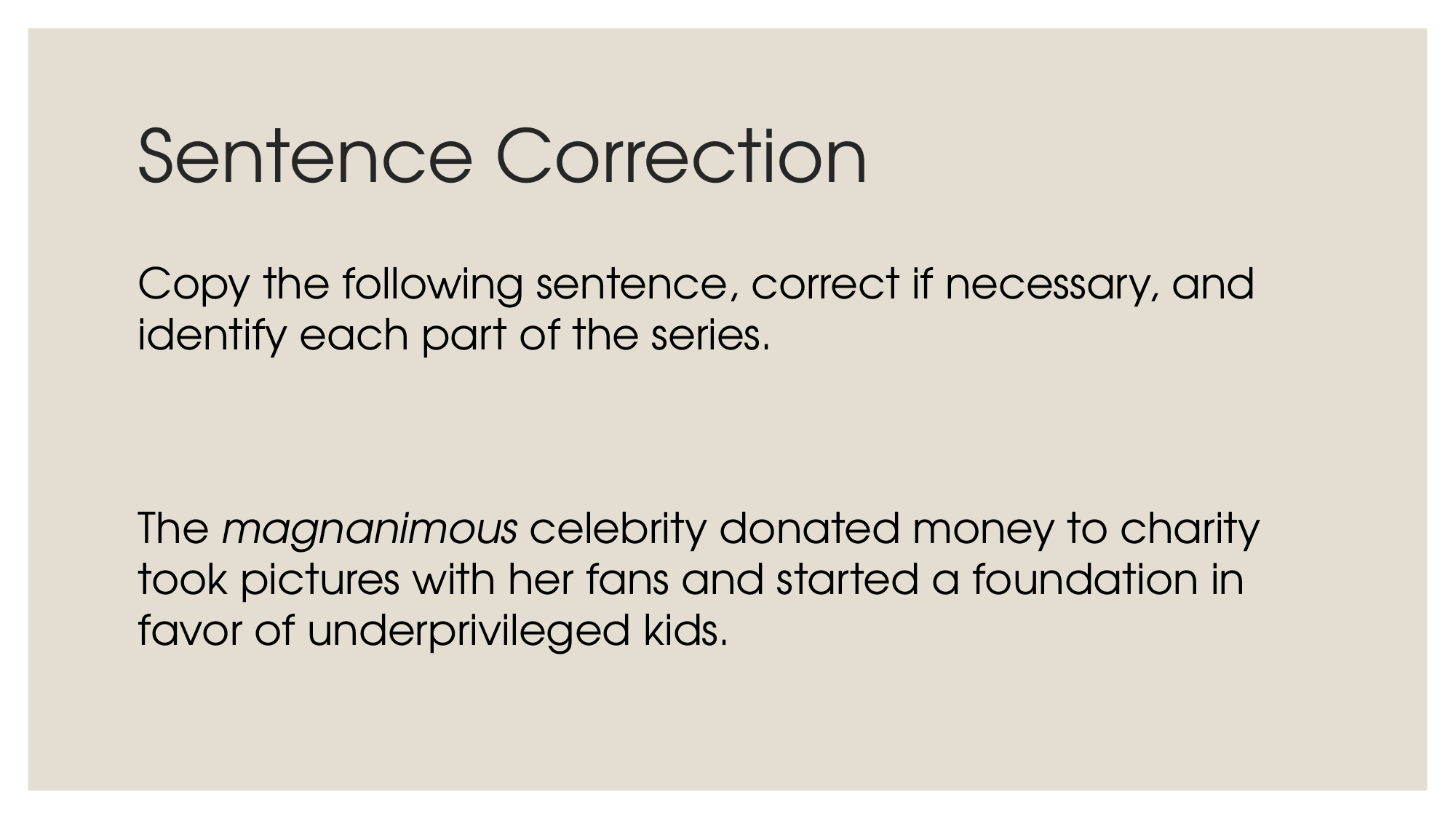

# Sentence Correction
Copy the following sentence, correct if necessary, and identify each part of the series.

The magnanimous celebrity donated money to charity took pictures with her fans and started a foundation in favor of underprivileged kids.